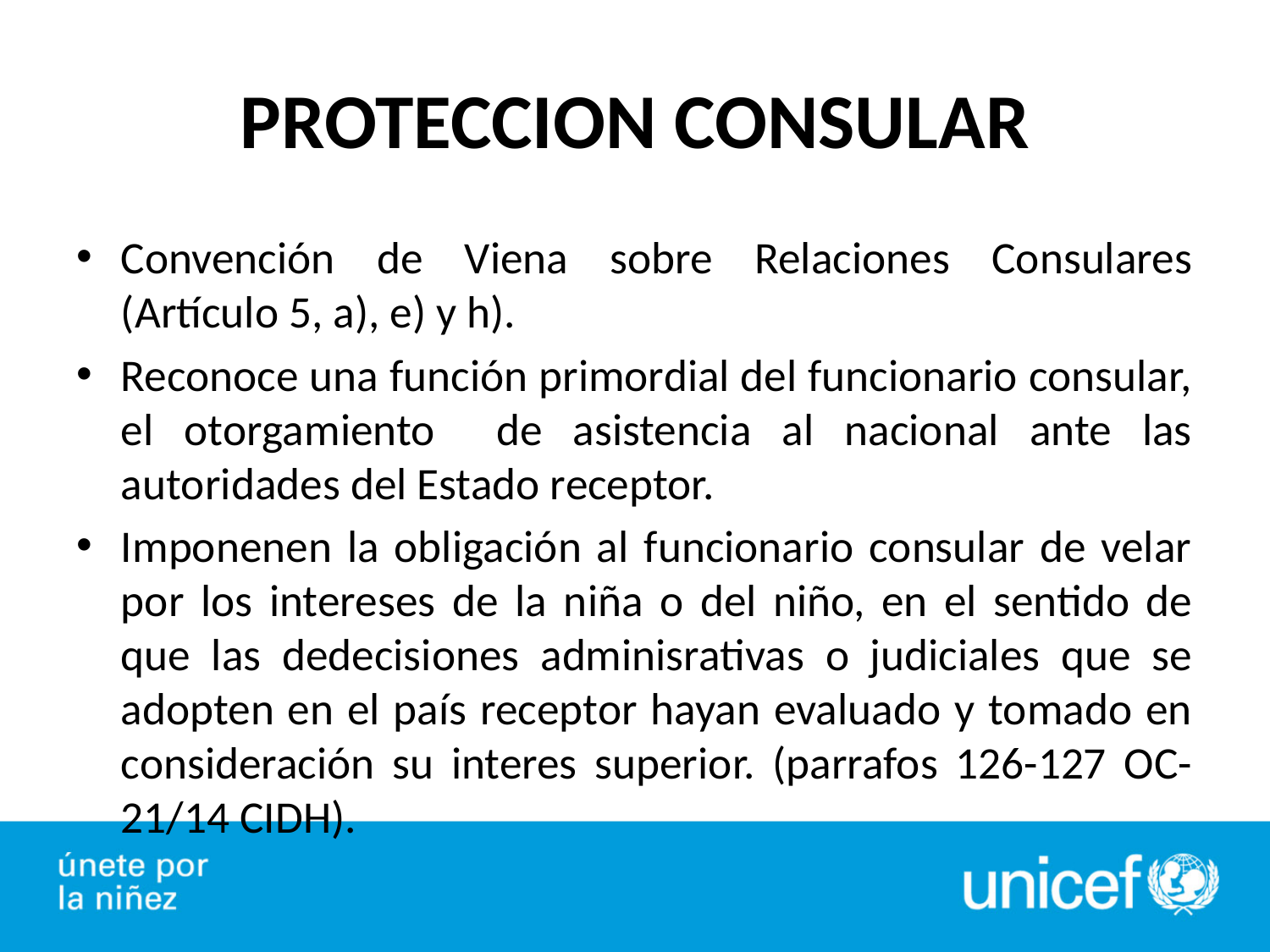

# PROTECCION CONSULAR
Convención de Viena sobre Relaciones Consulares (Artículo 5, a), e) y h).
Reconoce una función primordial del funcionario consular, el otorgamiento  de asistencia al nacional ante las autoridades del Estado receptor.
Imponenen la obligación al funcionario consular de velar por los intereses de la niña o del niño, en el sentido de que las dedecisiones adminisrativas o judiciales que se adopten en el país receptor hayan evaluado y tomado en consideración su interes superior. (parrafos 126-127 OC-21/14 CIDH).